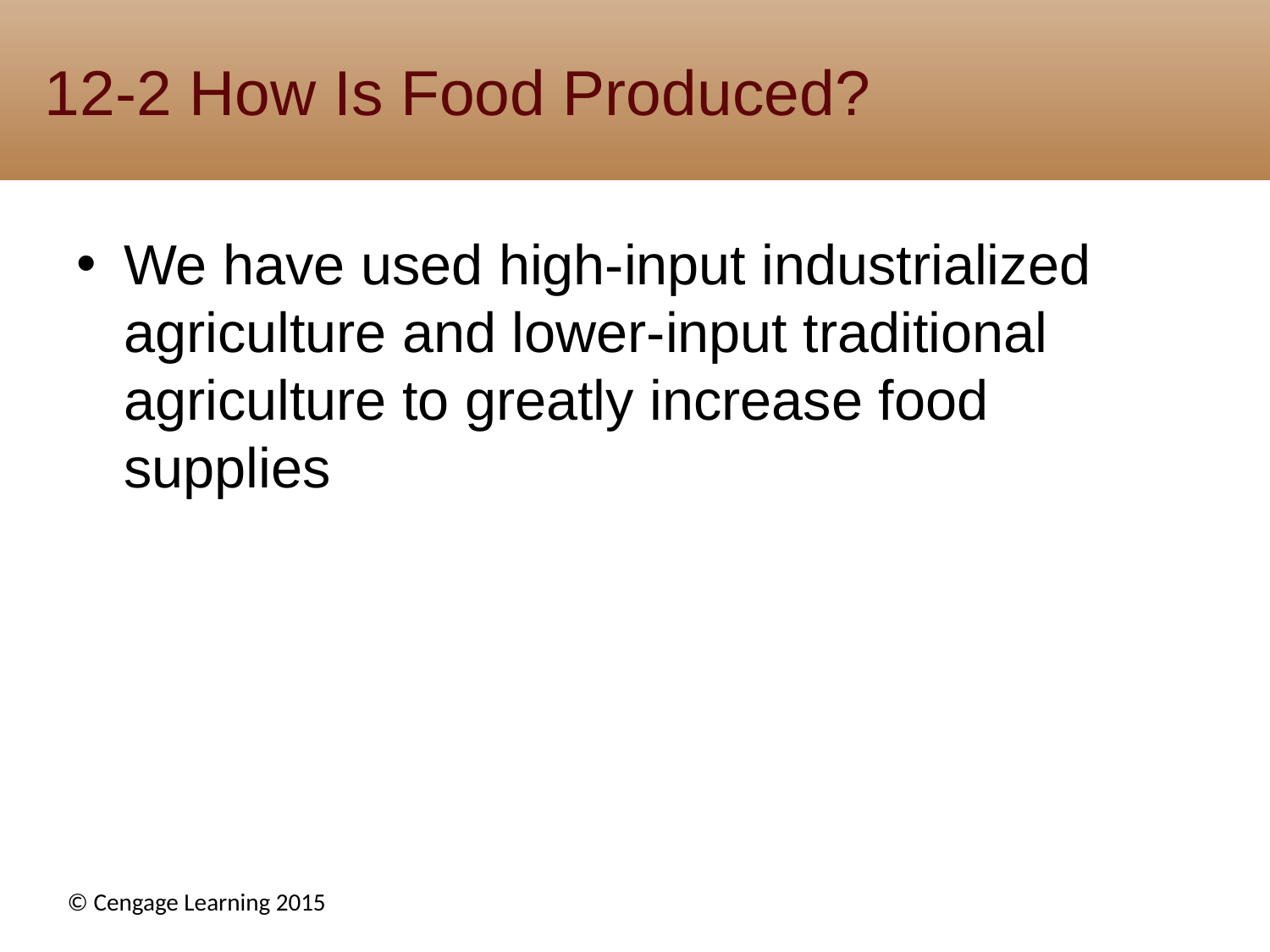

# 12-2 How Is Food Produced?
We have used high-input industrialized agriculture and lower-input traditional agriculture to greatly increase food supplies